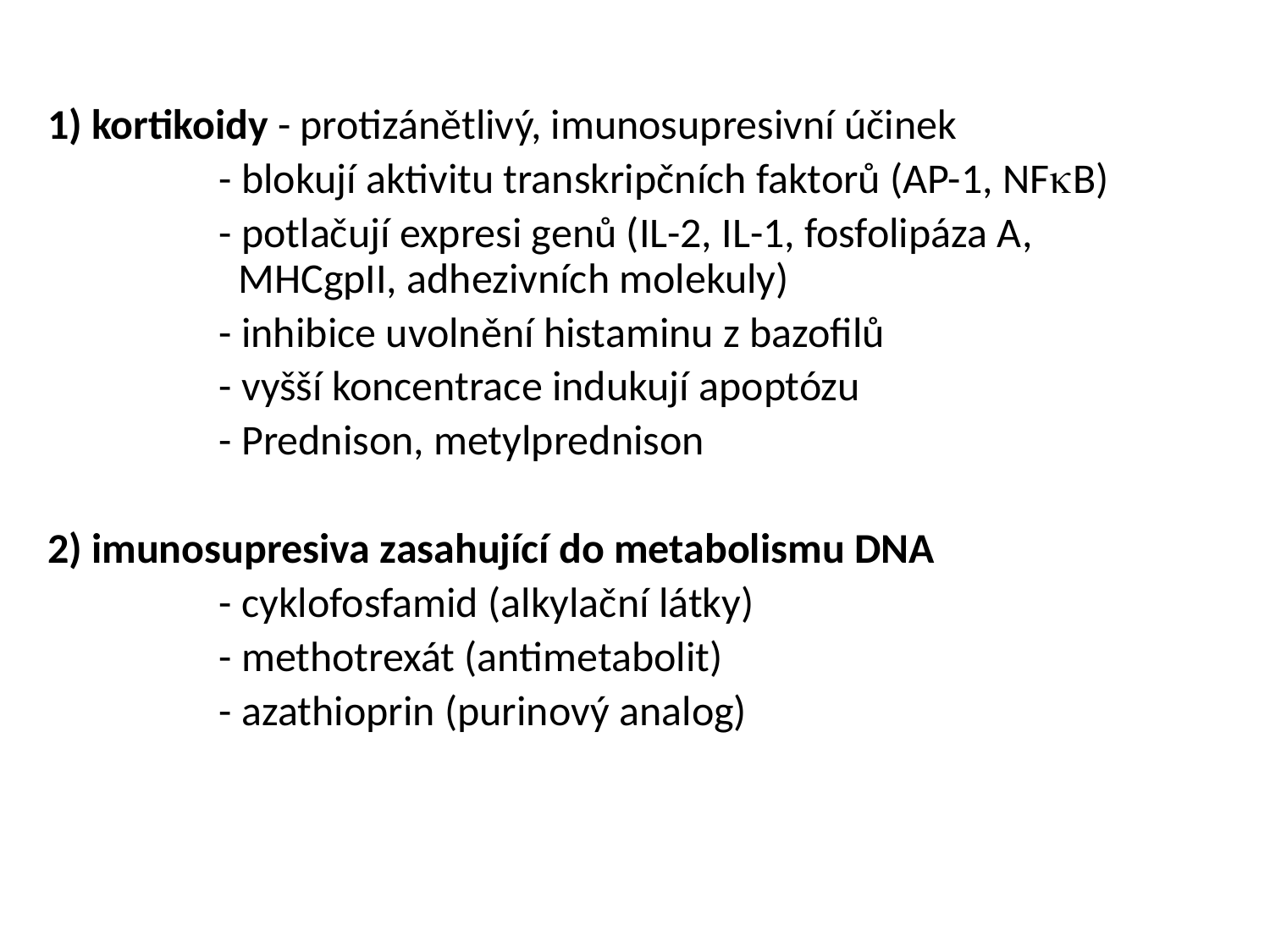

1) kortikoidy - protizánětlivý, imunosupresivní účinek
                  - blokují aktivitu transkripčních faktorů (AP-1, NFκB)
                  - potlačují expresi genů (IL-2, IL-1, fosfolipáza A,
               MHCgpII, adhezivních molekuly)
                  - inhibice uvolnění histaminu z bazofilů
                  - vyšší koncentrace indukují apoptózu
                  - Prednison, metylprednison

2) imunosupresiva zasahující do metabolismu DNA
                  - cyklofosfamid (alkylační látky)
                  - methotrexát (antimetabolit)
                  - azathioprin (purinový analog)